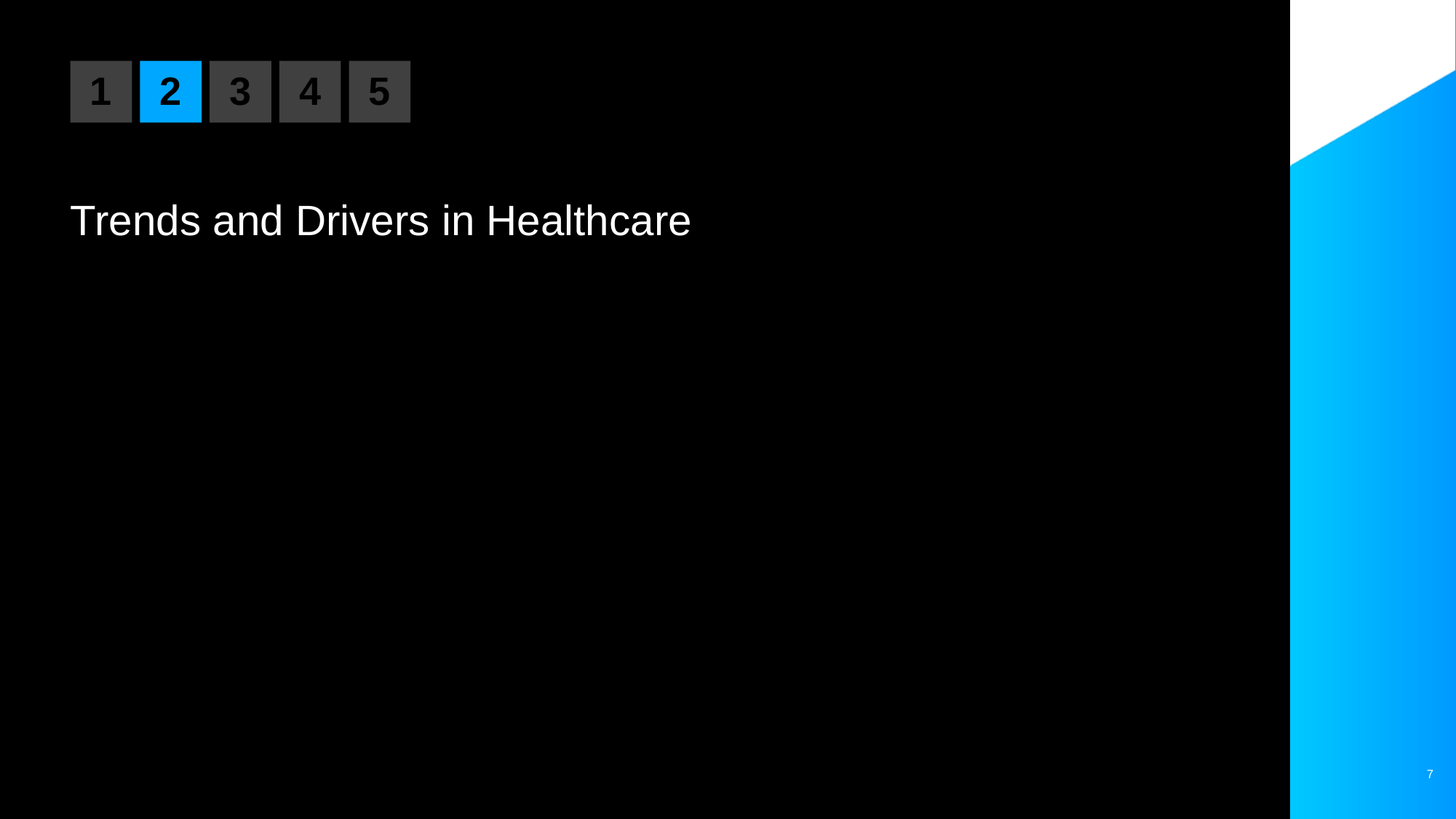

1
2
3
4
5
Trends and Drivers in Healthcare

7